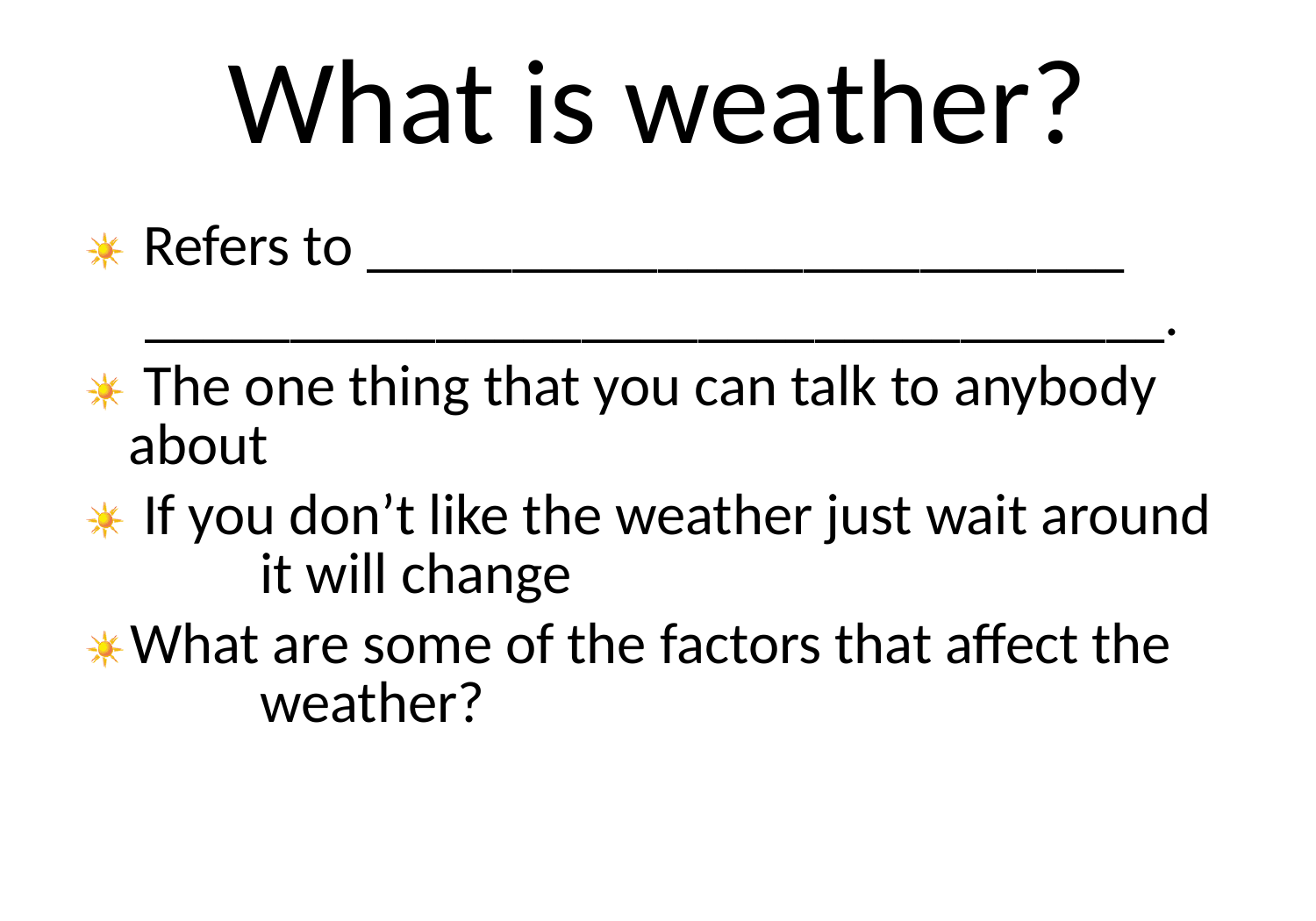

# What is weather?
 Refers to __________________________
     ___________________________________.
 The one thing that you can talk to anybody 	about
 If you don’t like the weather just wait around 	it will change
What are some of the factors that affect the 	weather?